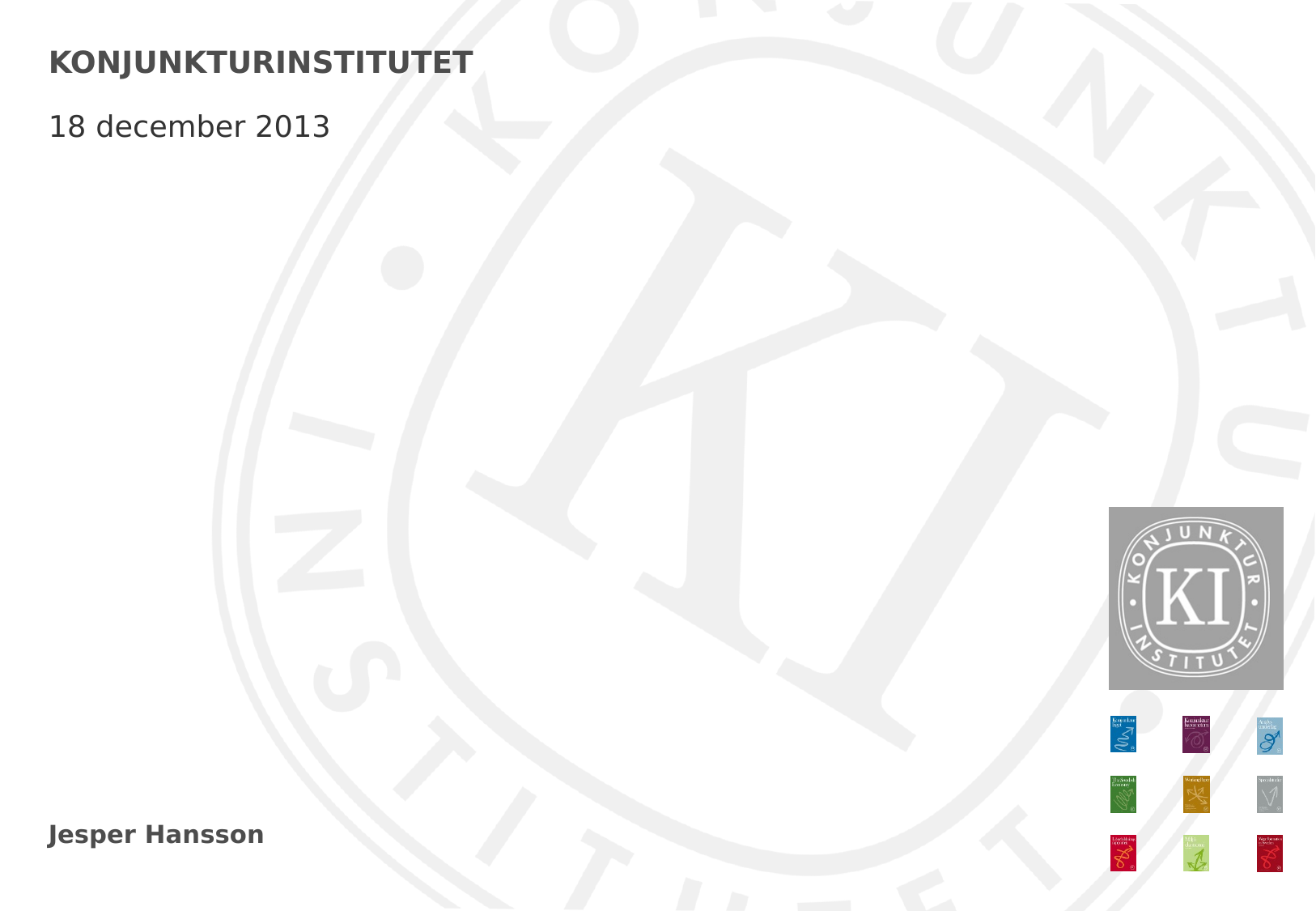

# KONJUNKTURINSTITUTET
18 december 2013
Jesper Hansson